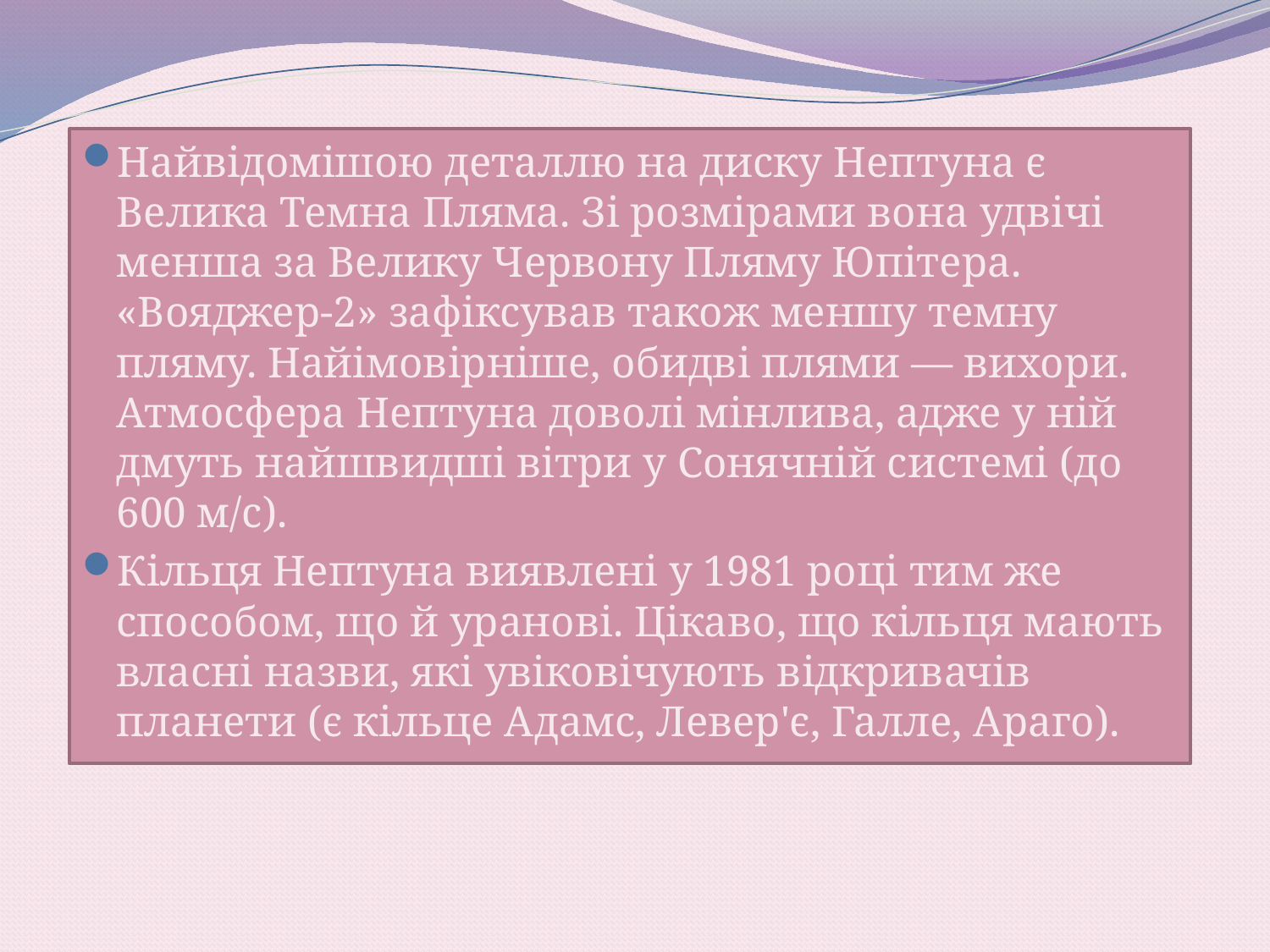

#
Найвідомішою деталлю на диску Нептуна є Велика Темна Пляма. Зі розмірами вона удвічі менша за Велику Червону Пляму Юпітера. «Вояджер-2» зафіксував також меншу темну пляму. Найімовірніше, обидві плями — вихори. Атмосфера Нептуна доволі мінлива, адже у ній дмуть найшвидші вітри у Сонячній системі (до 600 м/с).
Кільця Нептуна виявлені у 1981 році тим же способом, що й уранові. Цікаво, що кільця мають власні назви, які увіковічують відкривачів планети (є кільце Адамс, Левер'є, Галле, Араго).